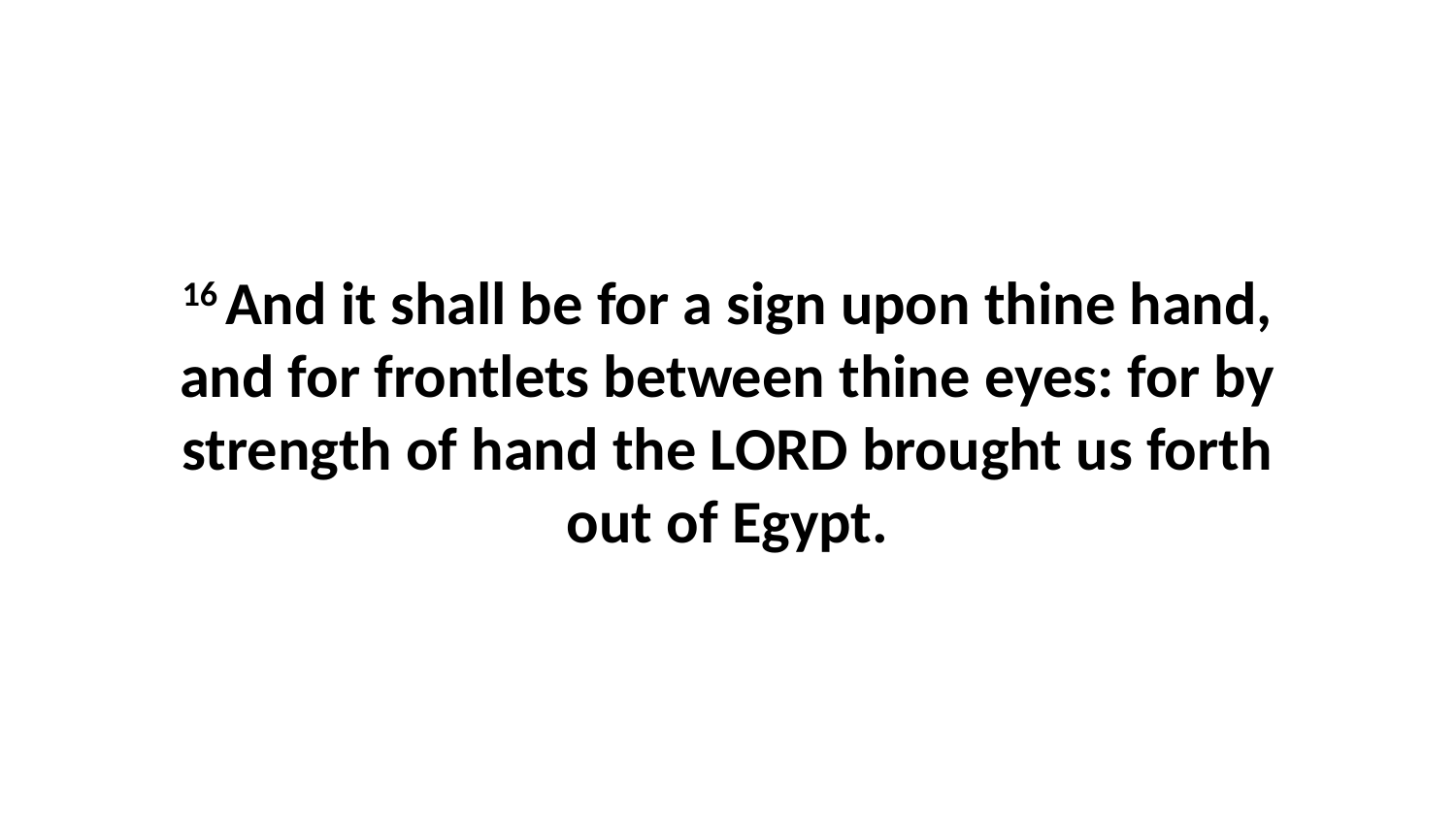

16 And it shall be for a sign upon thine hand, and for frontlets between thine eyes: for by strength of hand the LORD brought us forth out of Egypt.